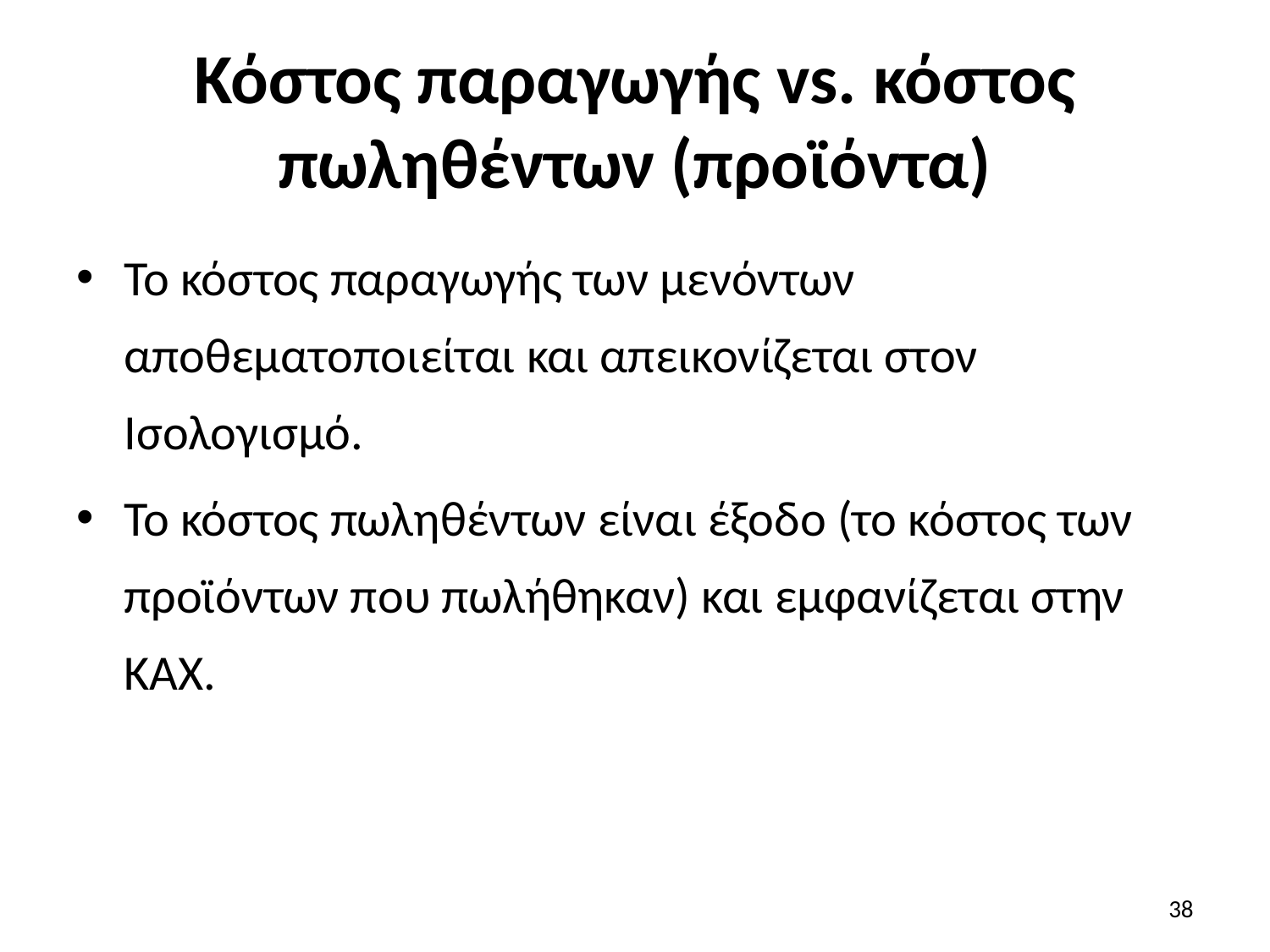

# Κόστος παραγωγής vs. κόστος πωληθέντων (προϊόντα)
Το κόστος παραγωγής των μενόντων αποθεματοποιείται και απεικονίζεται στον Ισολογισμό.
Το κόστος πωληθέντων είναι έξοδο (το κόστος των προϊόντων που πωλήθηκαν) και εμφανίζεται στην ΚΑΧ.
38